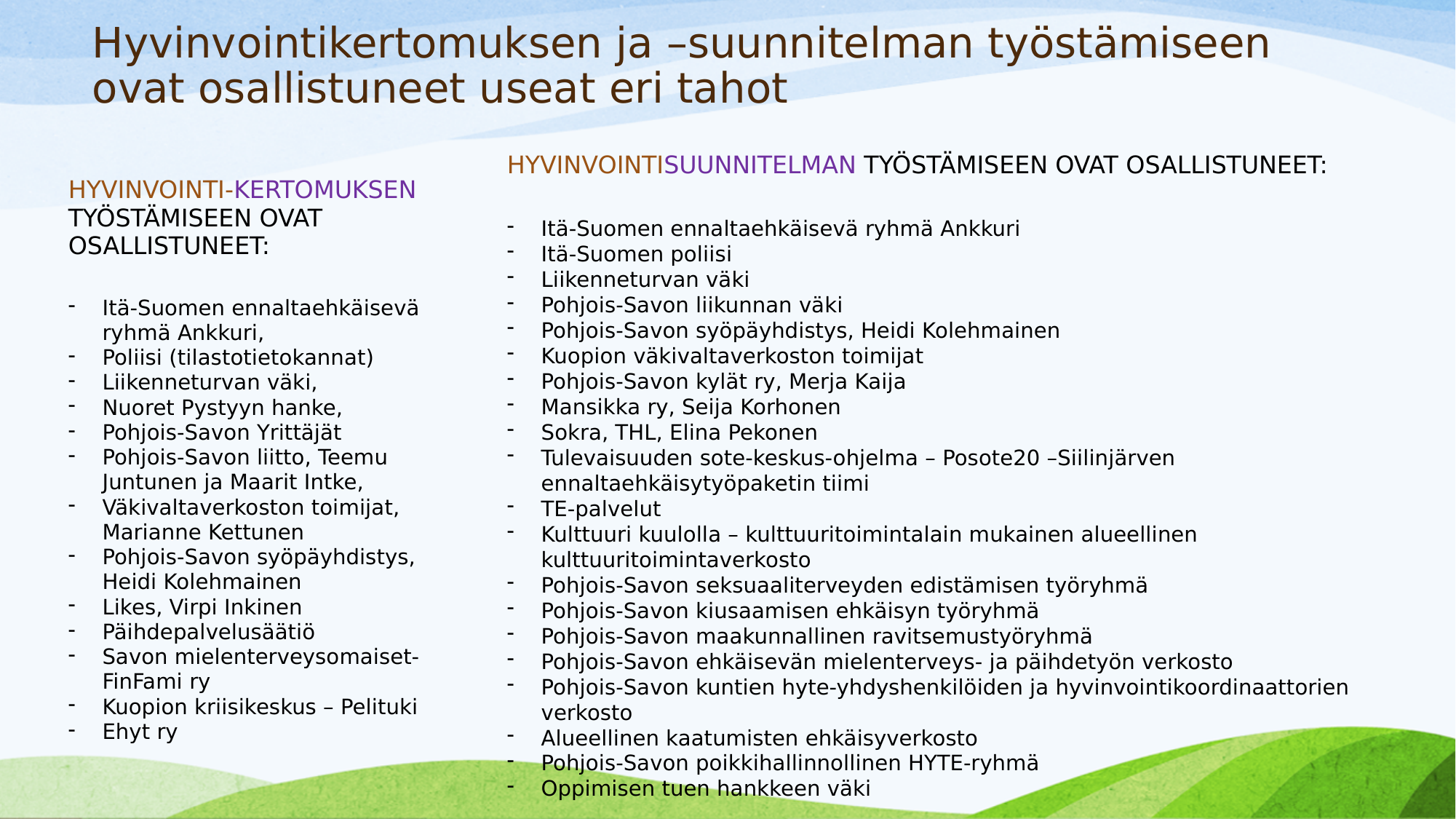

# Hyvinvointikertomuksen ja –suunnitelman työstämiseen ovat osallistuneet useat eri tahot
| HYVINVOINTI-KERTOMUKSEN TYÖSTÄMISEEN OVAT OSALLISTUNEET: Itä-Suomen ennaltaehkäisevä ryhmä Ankkuri, Poliisi (tilastotietokannat) Liikenneturvan väki, Nuoret Pystyyn hanke, Pohjois-Savon Yrittäjät Pohjois-Savon liitto, Teemu Juntunen ja Maarit Intke, Väkivaltaverkoston toimijat, Marianne Kettunen Pohjois-Savon syöpäyhdistys, Heidi Kolehmainen Likes, Virpi Inkinen Päihdepalvelusäätiö Savon mielenterveysomaiset- FinFami ry Kuopion kriisikeskus – Pelituki Ehyt ry |
| --- |
HYVINVOINTISUUNNITELMAN TYÖSTÄMISEEN OVAT OSALLISTUNEET:
Itä-Suomen ennaltaehkäisevä ryhmä Ankkuri
Itä-Suomen poliisi
Liikenneturvan väki
Pohjois-Savon liikunnan väki
Pohjois-Savon syöpäyhdistys, Heidi Kolehmainen
Kuopion väkivaltaverkoston toimijat
Pohjois-Savon kylät ry, Merja Kaija
Mansikka ry, Seija Korhonen
Sokra, THL, Elina Pekonen
Tulevaisuuden sote-keskus-ohjelma – Posote20 –Siilinjärven ennaltaehkäisytyöpaketin tiimi
TE-palvelut
Kulttuuri kuulolla – kulttuuritoimintalain mukainen alueellinen kulttuuritoimintaverkosto
Pohjois-Savon seksuaaliterveyden edistämisen työryhmä
Pohjois-Savon kiusaamisen ehkäisyn työryhmä
Pohjois-Savon maakunnallinen ravitsemustyöryhmä
Pohjois-Savon ehkäisevän mielenterveys- ja päihdetyön verkosto
Pohjois-Savon kuntien hyte-yhdyshenkilöiden ja hyvinvointikoordinaattorien verkosto
Alueellinen kaatumisten ehkäisyverkosto
Pohjois-Savon poikkihallinnollinen HYTE-ryhmä
Oppimisen tuen hankkeen väki